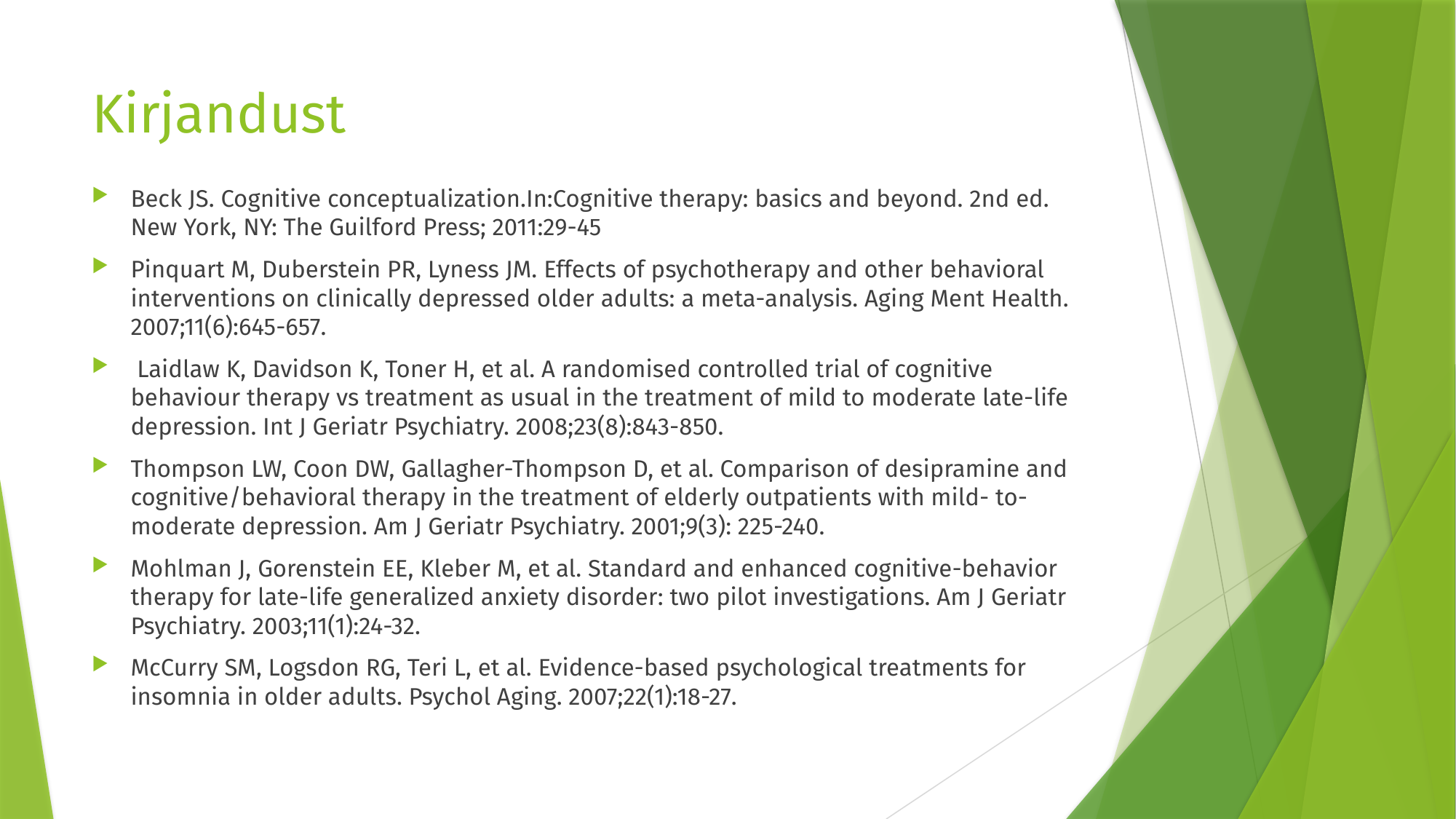

# Kirjandust
Beck JS. Cognitive conceptualization.In:Cognitive therapy: basics and beyond. 2nd ed. New York, NY: The Guilford Press; 2011:29-45
Pinquart M, Duberstein PR, Lyness JM. Effects of psychotherapy and other behavioral interventions on clinically depressed older adults: a meta-analysis. Aging Ment Health. 2007;11(6):645-657.
 Laidlaw K, Davidson K, Toner H, et al. A randomised controlled trial of cognitive behaviour therapy vs treatment as usual in the treatment of mild to moderate late-life depression. Int J Geriatr Psychiatry. 2008;23(8):843-850.
Thompson LW, Coon DW, Gallagher-Thompson D, et al. Comparison of desipramine and cognitive/behavioral therapy in the treatment of elderly outpatients with mild- to-moderate depression. Am J Geriatr Psychiatry. 2001;9(3): 225-240.
Mohlman J, Gorenstein EE, Kleber M, et al. Standard and enhanced cognitive-behavior therapy for late-life generalized anxiety disorder: two pilot investigations. Am J Geriatr Psychiatry. 2003;11(1):24-32.
McCurry SM, Logsdon RG, Teri L, et al. Evidence-based psychological treatments for insomnia in older adults. Psychol Aging. 2007;22(1):18-27.